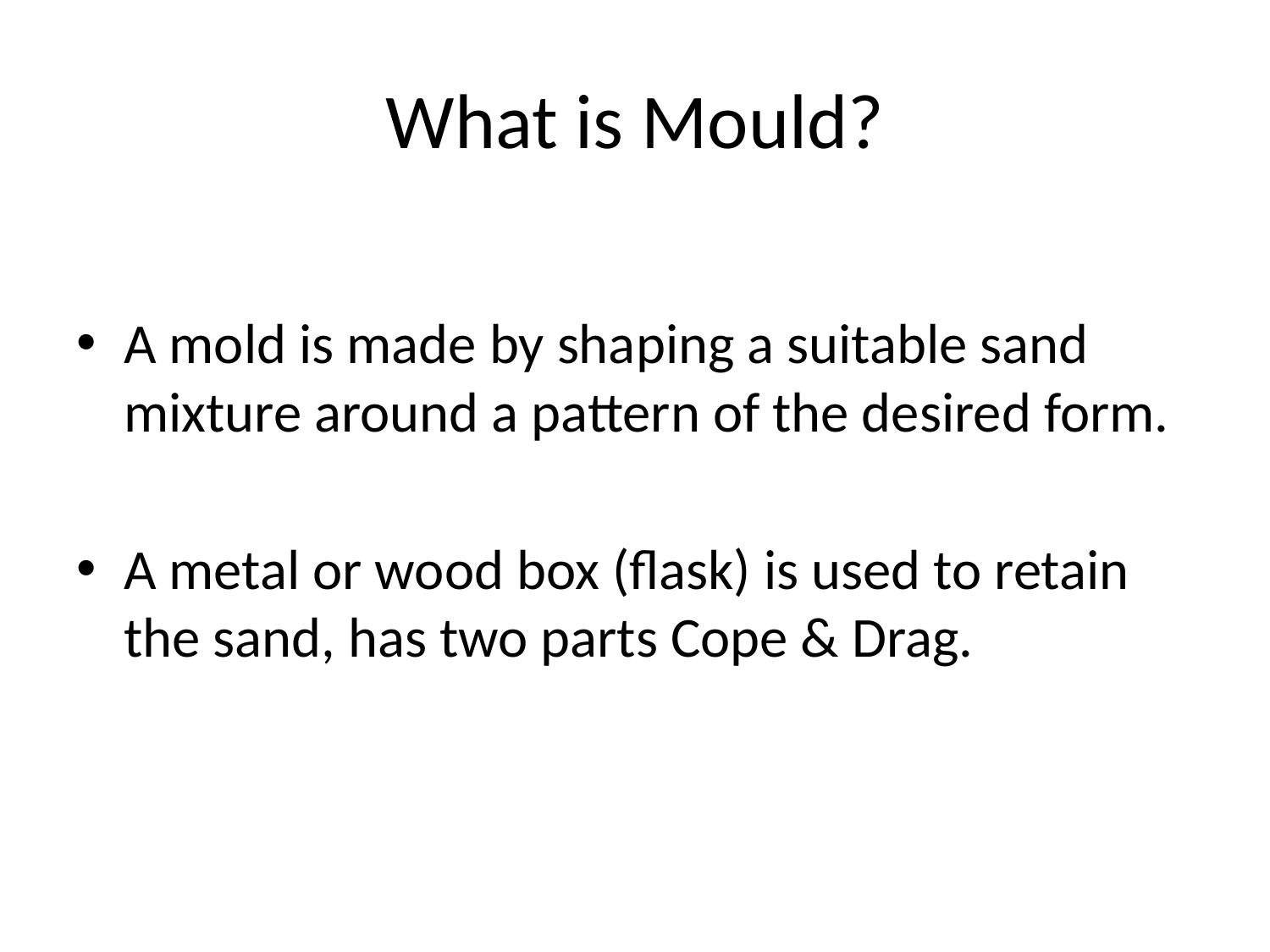

# What is Mould?

A mold is made by shaping a suitable sand mixture around a pattern of the desired form.

A metal or wood box (flask) is used to retain the sand, has two parts Cope & Drag.